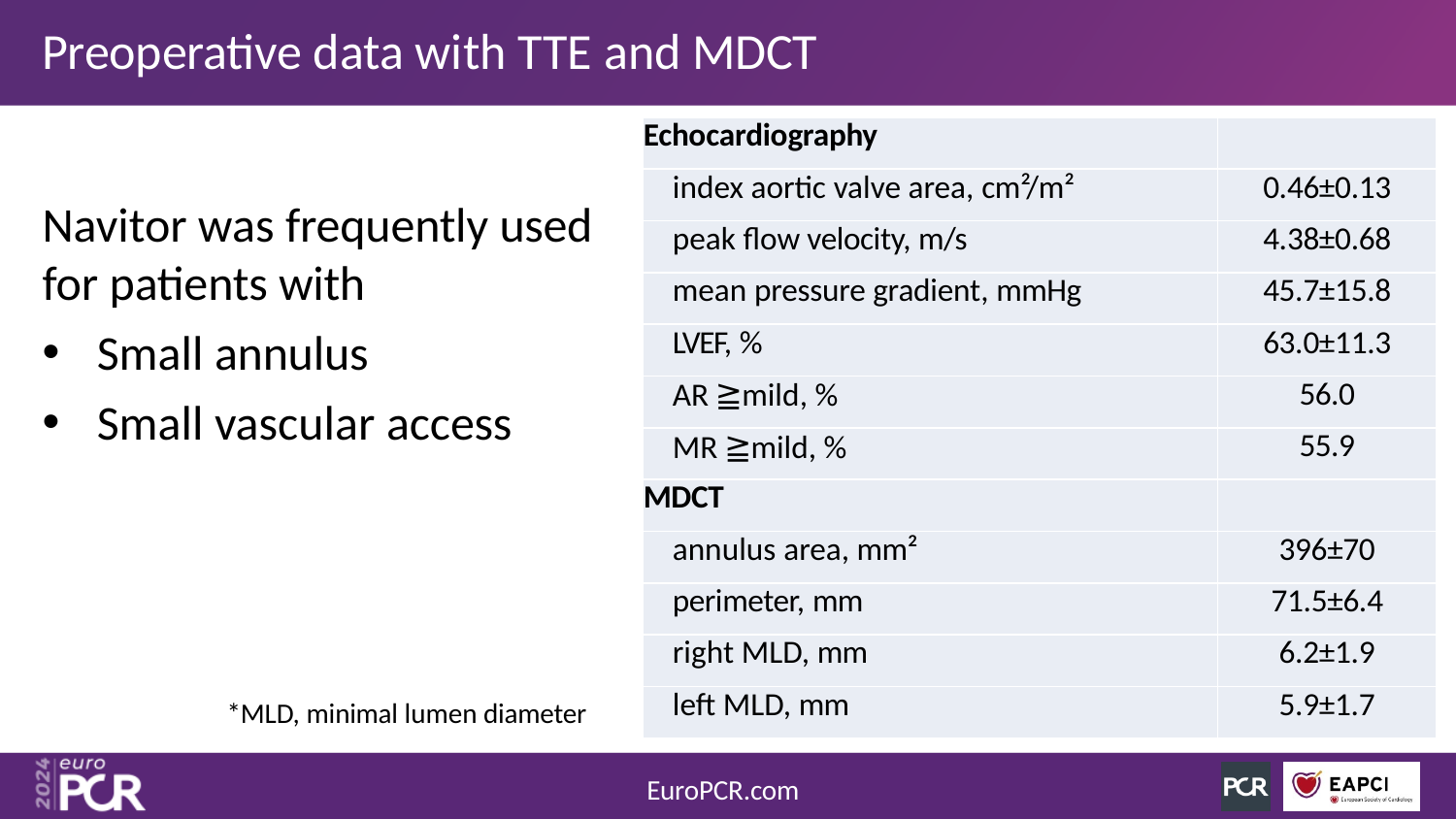

# Preoperative data with TTE and MDCT
| Echocardiography |  |
| --- | --- |
| index aortic valve area, cm²/m² | 0.46±0.13 |
| peak flow velocity, m/s | 4.38±0.68 |
| mean pressure gradient, mmHg | 45.7±15.8 |
| LVEF, % | 63.0±11.3 |
| AR ≧mild, % | 56.0 |
| MR ≧mild, % | 55.9 |
| MDCT |  |
| annulus area, mm² | 396±70 |
| perimeter, mm | 71.5±6.4 |
| right MLD, mm | 6.2±1.9 |
| left MLD, mm | 5.9±1.7 |
Navitor was frequently used for patients with
Small annulus
Small vascular access
*MLD, minimal lumen diameter
EuroPCR.com